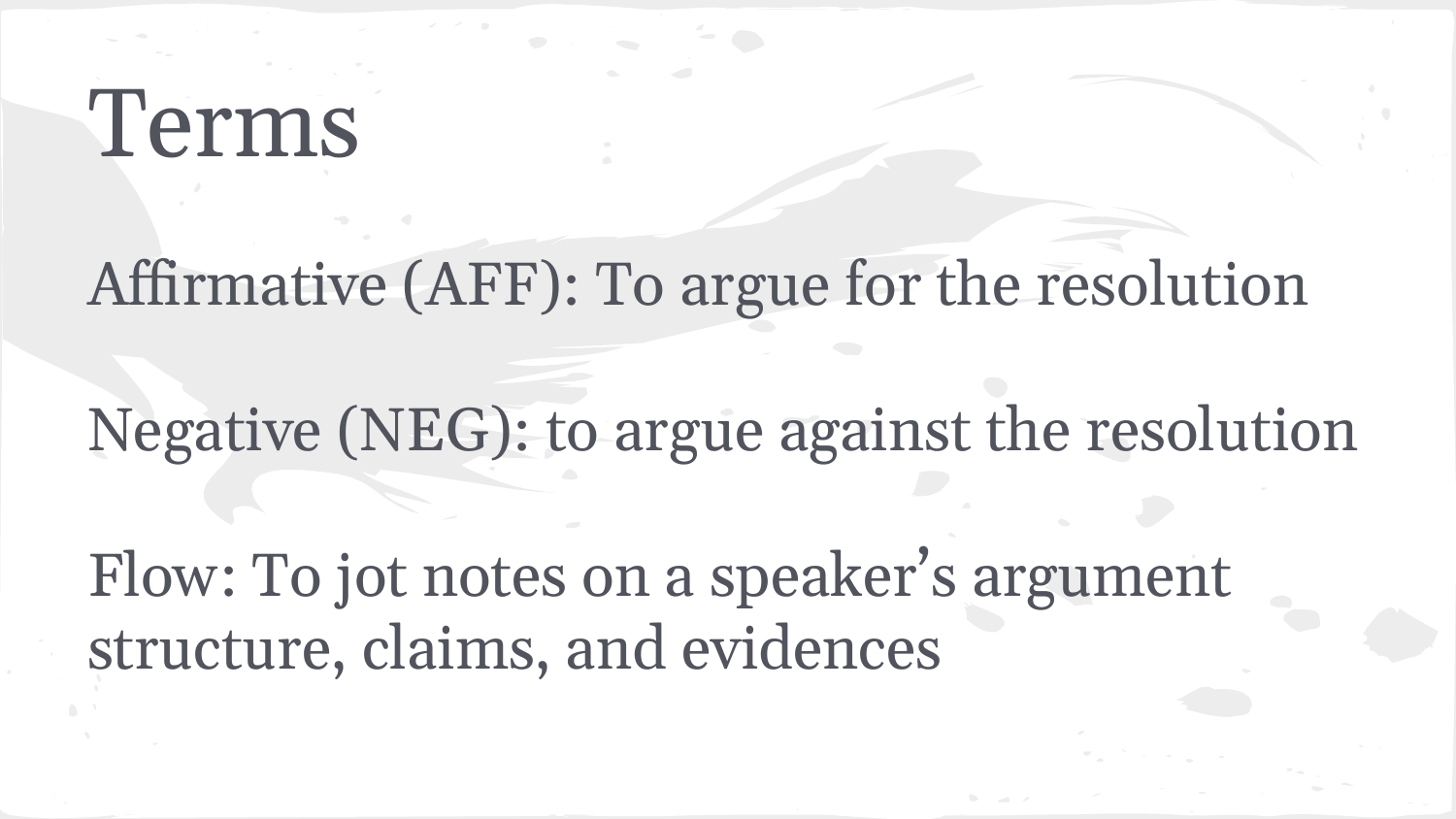

# Terms

Affirmative (AFF): To argue for the resolution

Negative (NEG): to argue against the resolution

Flow: To jot notes on a speaker’s argument structure, claims, and evidences